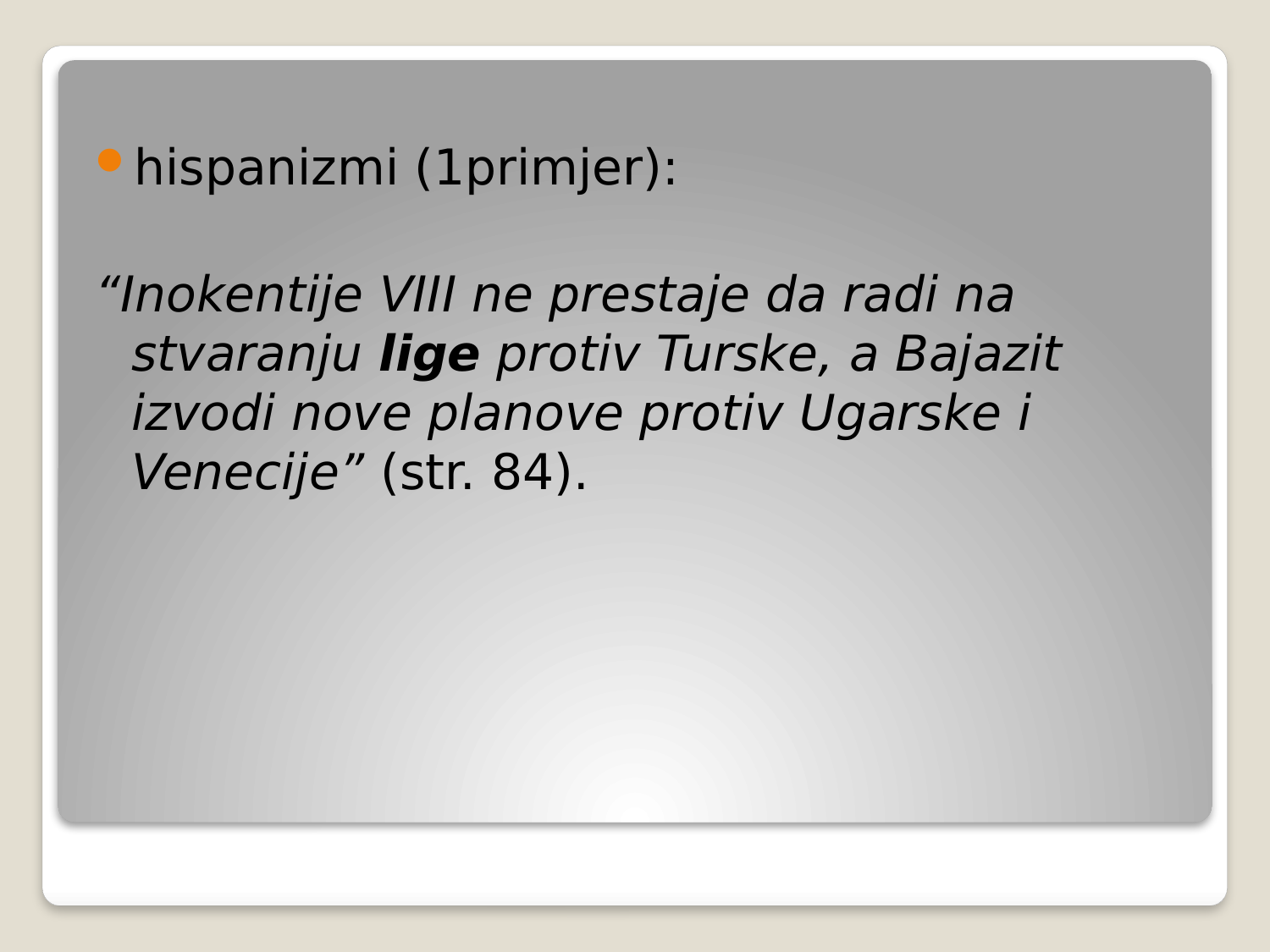

hispanizmi (1primjer):

“Inokentije VIII ne prestaje da radi na stvaranju lige protiv Turske, a Bajazit izvodi nove planove protiv Ugarske i Venecije” (str. 84).